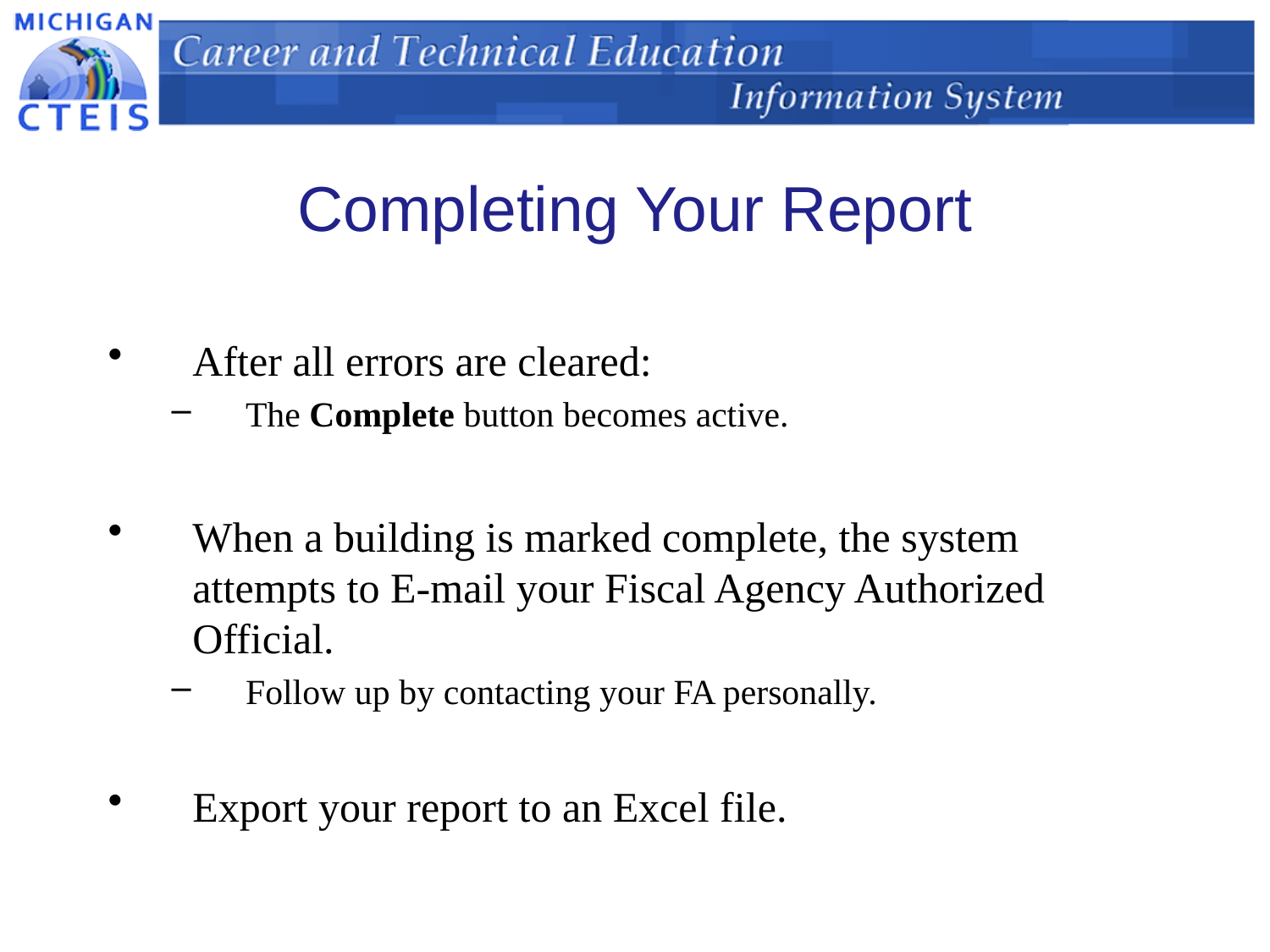

# Completing Your Report
After all errors are cleared:
The Complete button becomes active.

When a building is marked complete, the system attempts to E-mail your Fiscal Agency Authorized Official.
Follow up by contacting your FA personally.

Export your report to an Excel file.